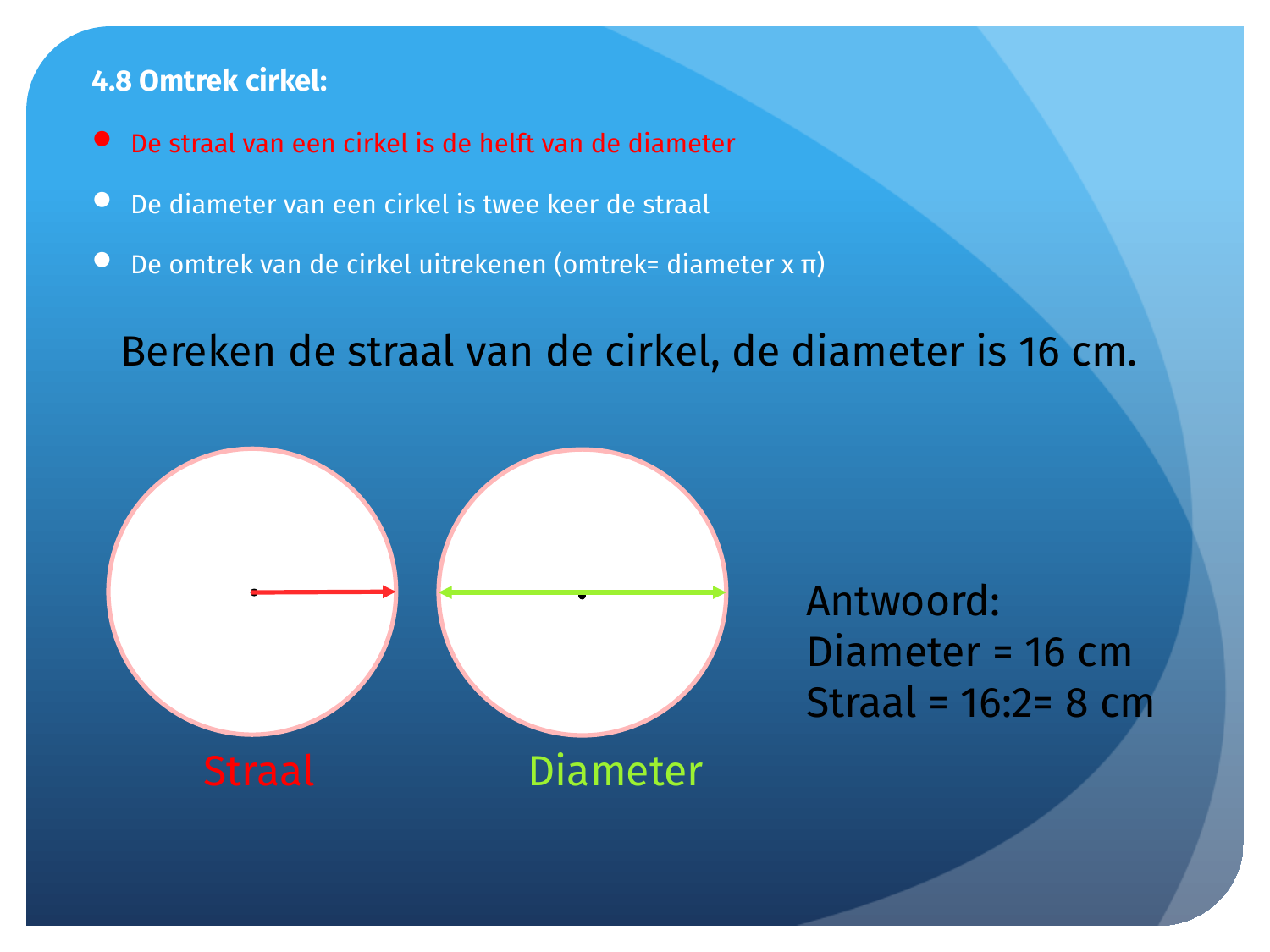

4.8 Omtrek cirkel:
De straal van een cirkel is de helft van de diameter
De diameter van een cirkel is twee keer de straal
De omtrek van de cirkel uitrekenen (omtrek= diameter x π)

Bereken de straal van de cirkel, de diameter is 16 cm.

Antwoord:
Diameter = 16 cm
Straal = 16:2= 8 cm

Straal                   Diameter